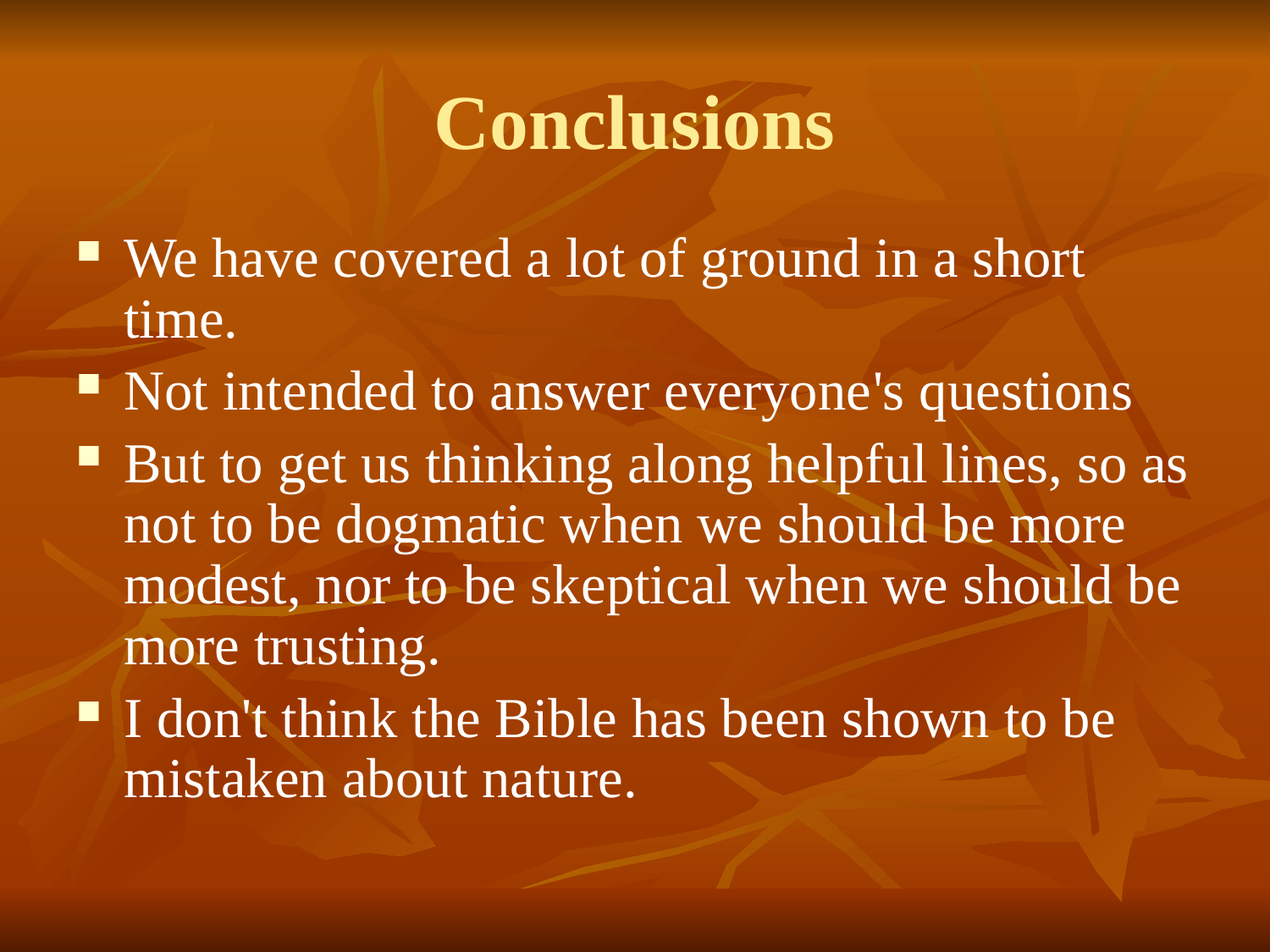

# Conclusions
We have covered a lot of ground in a short time.
Not intended to answer everyone's questions
But to get us thinking along helpful lines, so as not to be dogmatic when we should be more modest, nor to be skeptical when we should be more trusting.
I don't think the Bible has been shown to be mistaken about nature.